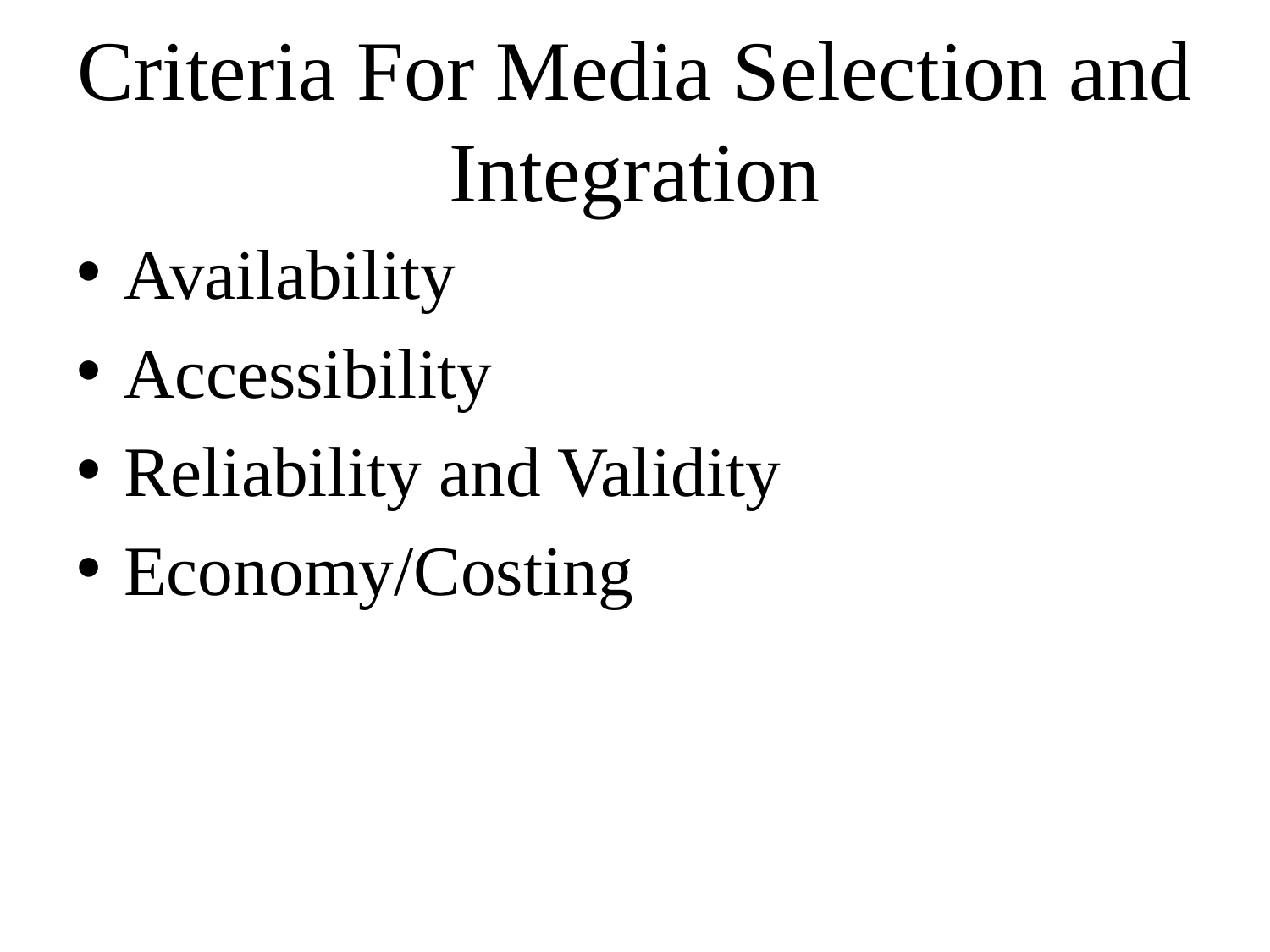

# Criteria For Media Selection and Integration
Availability
Accessibility
Reliability and Validity
Economy/Costing